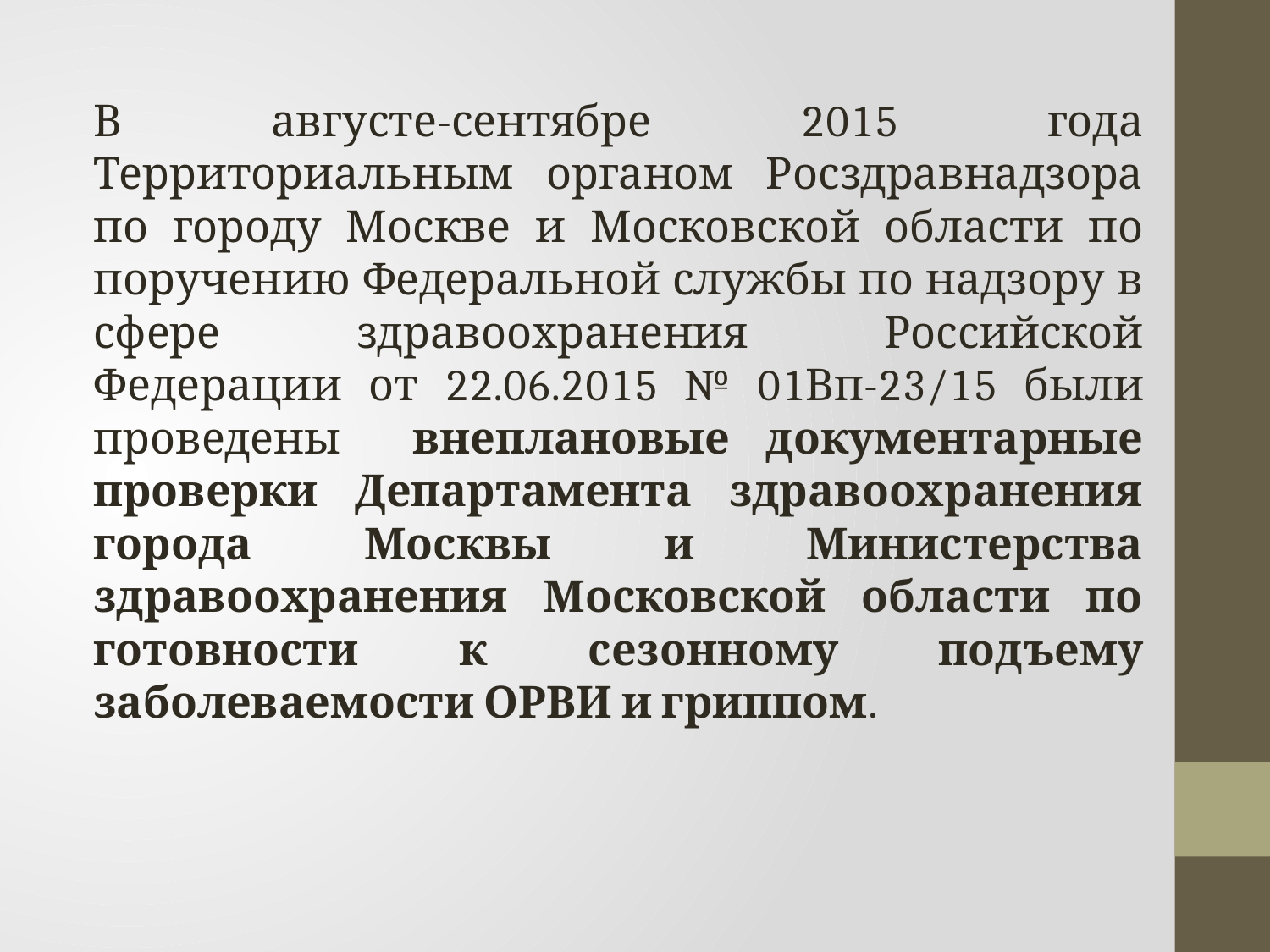

В августе-сентябре 2015 года Территориальным органом Росздравнадзора по городу Москве и Московской области по поручению Федеральной службы по надзору в сфере здравоохранения Российской Федерации от 22.06.2015 № 01Вп-23/15 были проведены  внеплановые документарные проверки Департамента здравоохранения города Москвы и Министерства здравоохранения Московской области по готовности к сезонному подъему заболеваемости ОРВИ и гриппом.